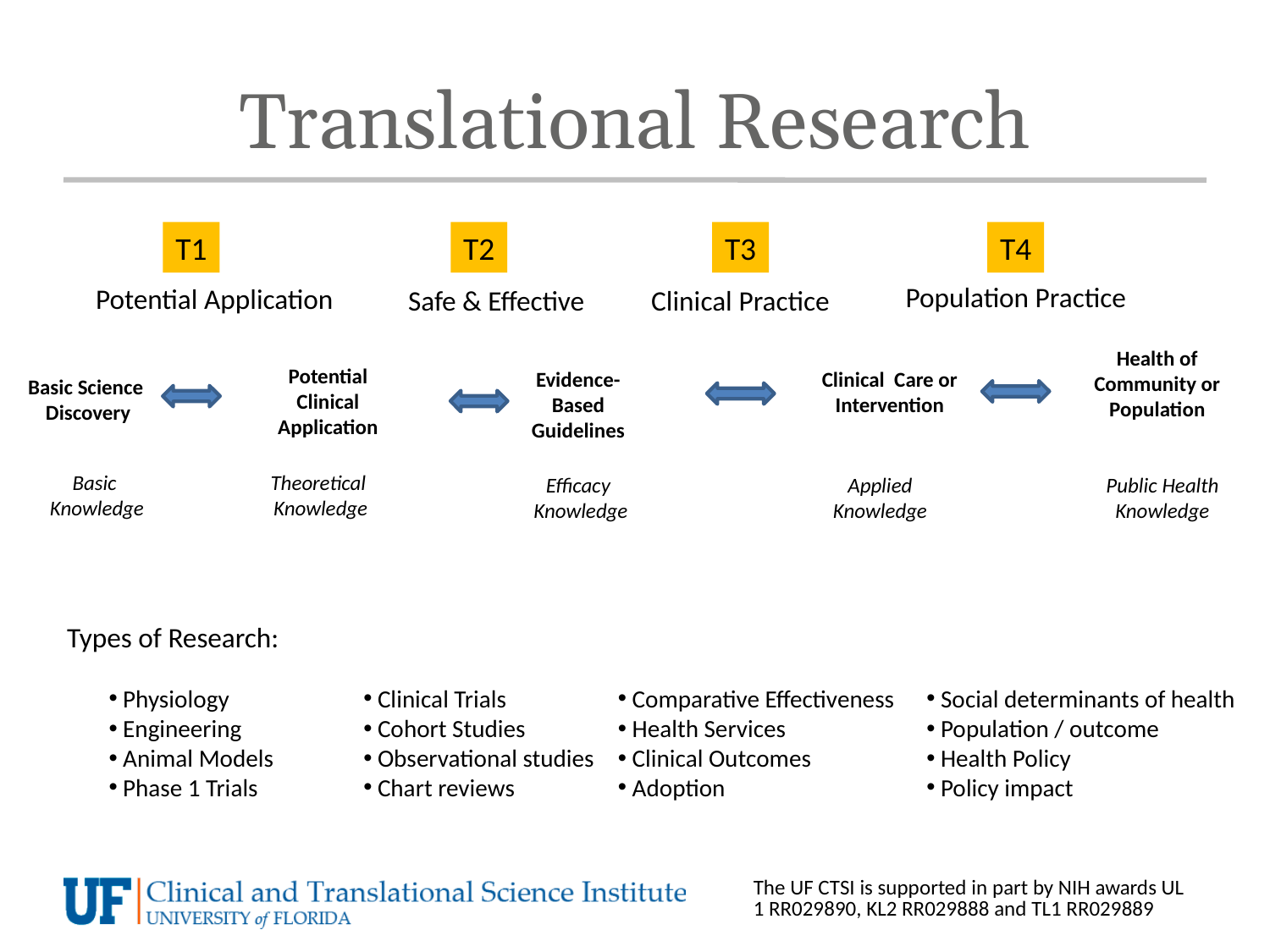

# Translational Research
T1
T2
T3
T4
Population Practice
Potential Application
Safe & Effective
Clinical Practice

Health of Community or Population
Potential Clinical Application
Evidence-Based Guidelines
Clinical  Care or Intervention
Basic Science
Discovery

Basic
Knowledge
Theoretical
Knowledge
Efficacy
Knowledge
Applied
Knowledge
Public Health
Knowledge
Types of Research:
 Physiology
 Engineering
 Animal Models
 Phase 1 Trials

 Clinical Trials
 Cohort Studies
 Observational studies
 Chart reviews
 Comparative Effectiveness
 Health Services
 Clinical Outcomes
 Adoption
 Social determinants of health
 Population / outcome
 Health Policy
 Policy impact
The UF CTSI is supported in part by NIH awards UL1 RR029890, KL2 RR029888 and TL1 RR029889